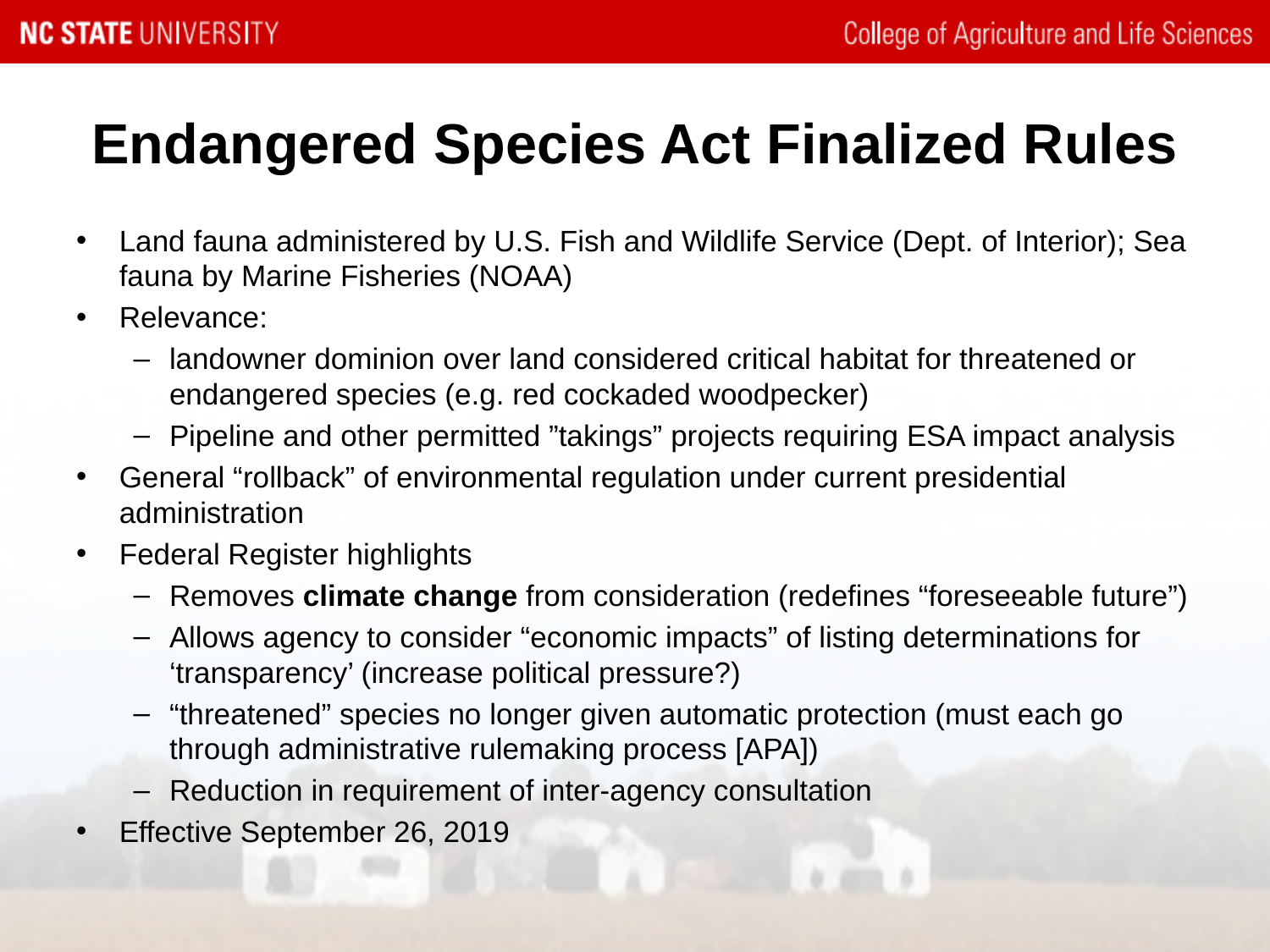

# Endangered Species Act Finalized Rules
Land fauna administered by U.S. Fish and Wildlife Service (Dept. of Interior); Sea fauna by Marine Fisheries (NOAA)
Relevance:
landowner dominion over land considered critical habitat for threatened or endangered species (e.g. red cockaded woodpecker)
Pipeline and other permitted ”takings” projects requiring ESA impact analysis
General “rollback” of environmental regulation under current presidential administration
Federal Register highlights
Removes climate change from consideration (redefines “foreseeable future”)
Allows agency to consider “economic impacts” of listing determinations for ‘transparency’ (increase political pressure?)
“threatened” species no longer given automatic protection (must each go through administrative rulemaking process [APA])
Reduction in requirement of inter-agency consultation
Effective September 26, 2019